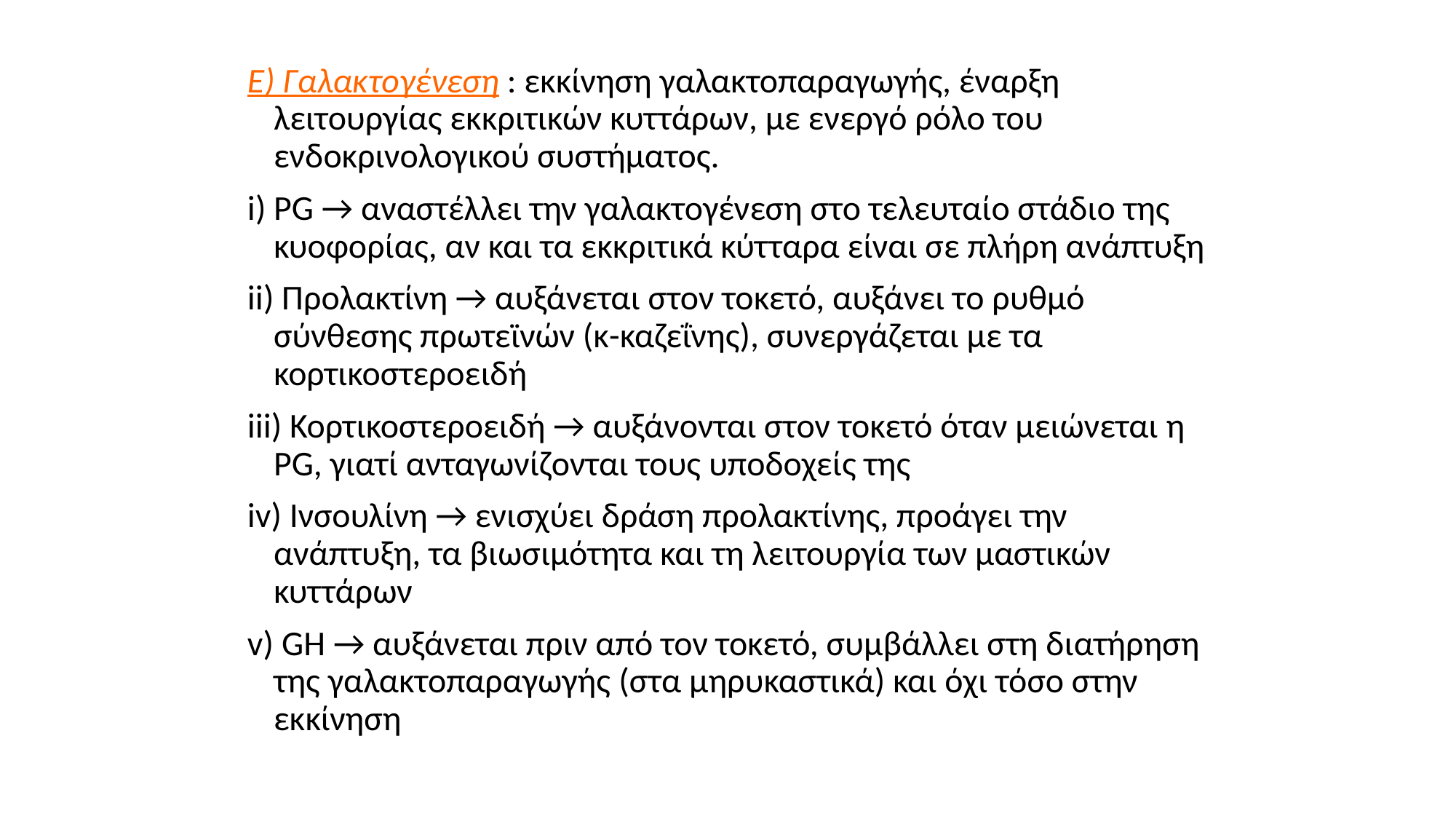

Ε) Γαλακτογένεση : εκκίνηση γαλακτοπαραγωγής, έναρξη λειτουργίας εκκριτικών κυττάρων, με ενεργό ρόλο του ενδοκρινολογικού συστήματος.
i) PG → αναστέλλει την γαλακτογένεση στο τελευταίο στάδιο της κυοφορίας, αν και τα εκκριτικά κύτταρα είναι σε πλήρη ανάπτυξη
ii) Προλακτίνη → αυξάνεται στον τοκετό, αυξάνει το ρυθμό σύνθεσης πρωτεϊνών (κ-καζεΐνης), συνεργάζεται με τα κορτικοστεροειδή
iii) Κορτικοστεροειδή → αυξάνονται στον τοκετό όταν μειώνεται η PG, γιατί ανταγωνίζονται τους υποδοχείς της
iv) Ινσουλίνη → ενισχύει δράση προλακτίνης, προάγει την ανάπτυξη, τα βιωσιμότητα και τη λειτουργία των μαστικών κυττάρων
v) GH → αυξάνεται πριν από τον τοκετό, συμβάλλει στη διατήρηση της γαλακτοπαραγωγής (στα μηρυκαστικά) και όχι τόσο στην εκκίνηση